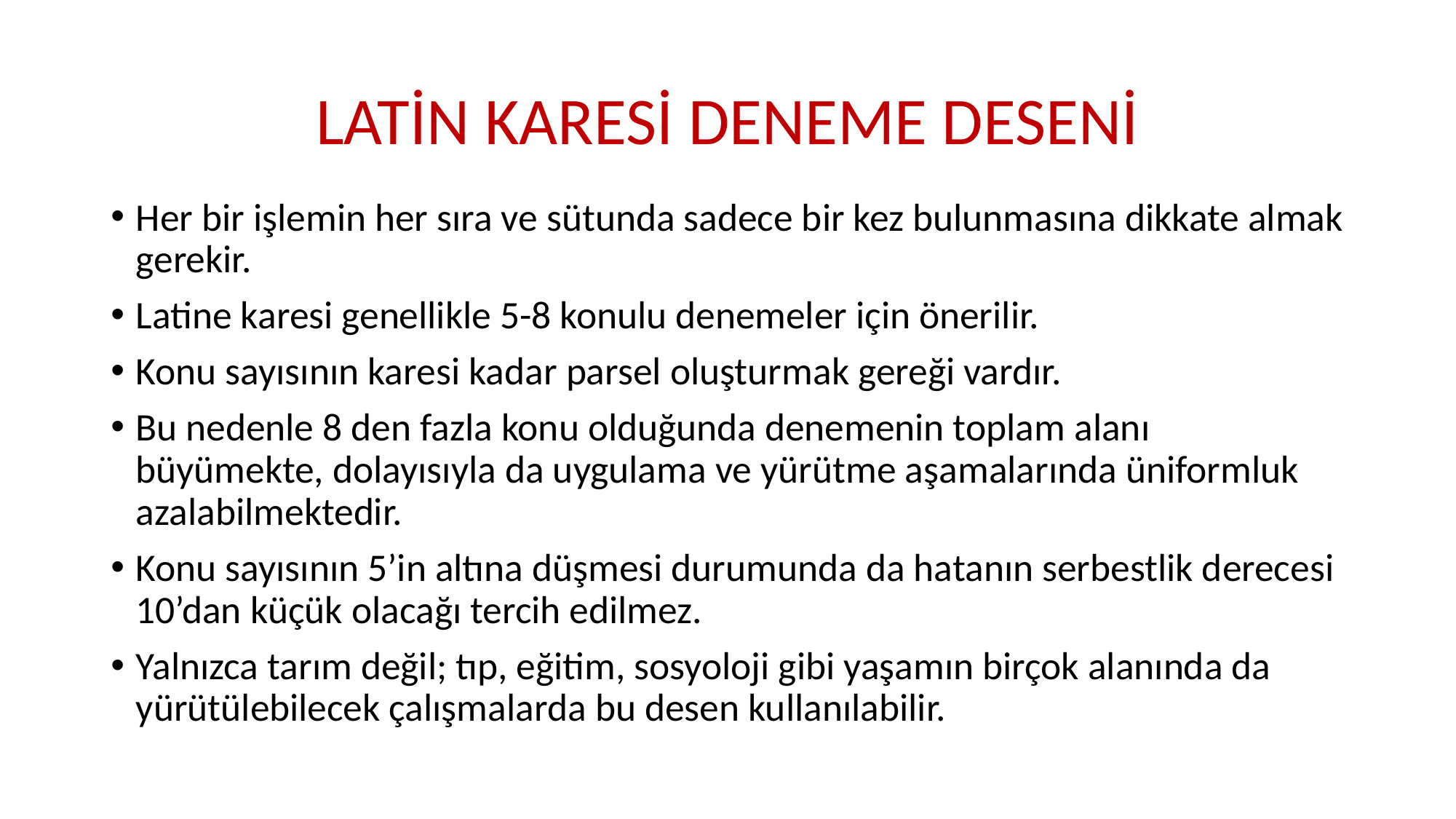

# LATİN KARESİ DENEME DESENİ
Her bir işlemin her sıra ve sütunda sadece bir kez bulunmasına dikkate almak gerekir.
Latine karesi genellikle 5-8 konulu denemeler için önerilir.
Konu sayısının karesi kadar parsel oluşturmak gereği vardır.
Bu nedenle 8 den fazla konu olduğunda denemenin toplam alanı büyümekte, dolayısıyla da uygulama ve yürütme aşamalarında üniformluk azalabilmektedir.
Konu sayısının 5’in altına düşmesi durumunda da hatanın serbestlik derecesi 10’dan küçük olacağı tercih edilmez.
Yalnızca tarım değil; tıp, eğitim, sosyoloji gibi yaşamın birçok alanında da yürütülebilecek çalışmalarda bu desen kullanılabilir.